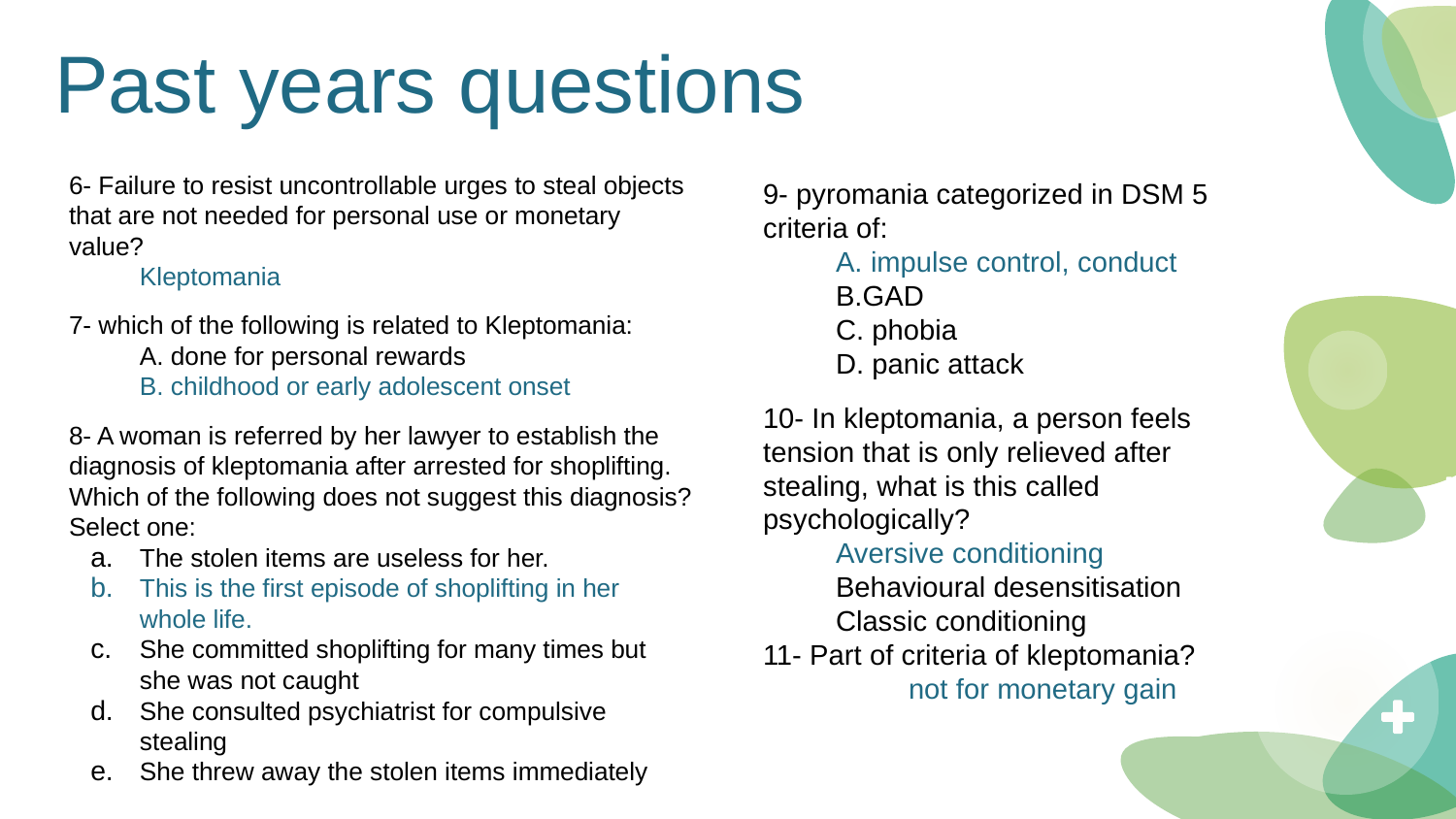

# Past years questions
6- Failure to resist uncontrollable urges to steal objects that are not needed for personal use or monetary value?
Kleptomania
7- which of the following is related to Kleptomania:
A. done for personal rewards
B. childhood or early adolescent onset
8- A woman is referred by her lawyer to establish the diagnosis of kleptomania after arrested for shoplifting. Which of the following does not suggest this diagnosis?
Select one:
The stolen items are useless for her.
This is the first episode of shoplifting in her whole life.
She committed shoplifting for many times but she was not caught
She consulted psychiatrist for compulsive stealing
She threw away the stolen items immediately

9- pyromania categorized in DSM 5 criteria of:
A. impulse control, conduct
B.GAD
C. phobia
D. panic attack
10- In kleptomania, a person feels tension that is only relieved after stealing, what is this called psychologically?
Aversive conditioning
Behavioural desensitisation
Classic conditioning
11- Part of criteria of kleptomania?
	not for monetary gain